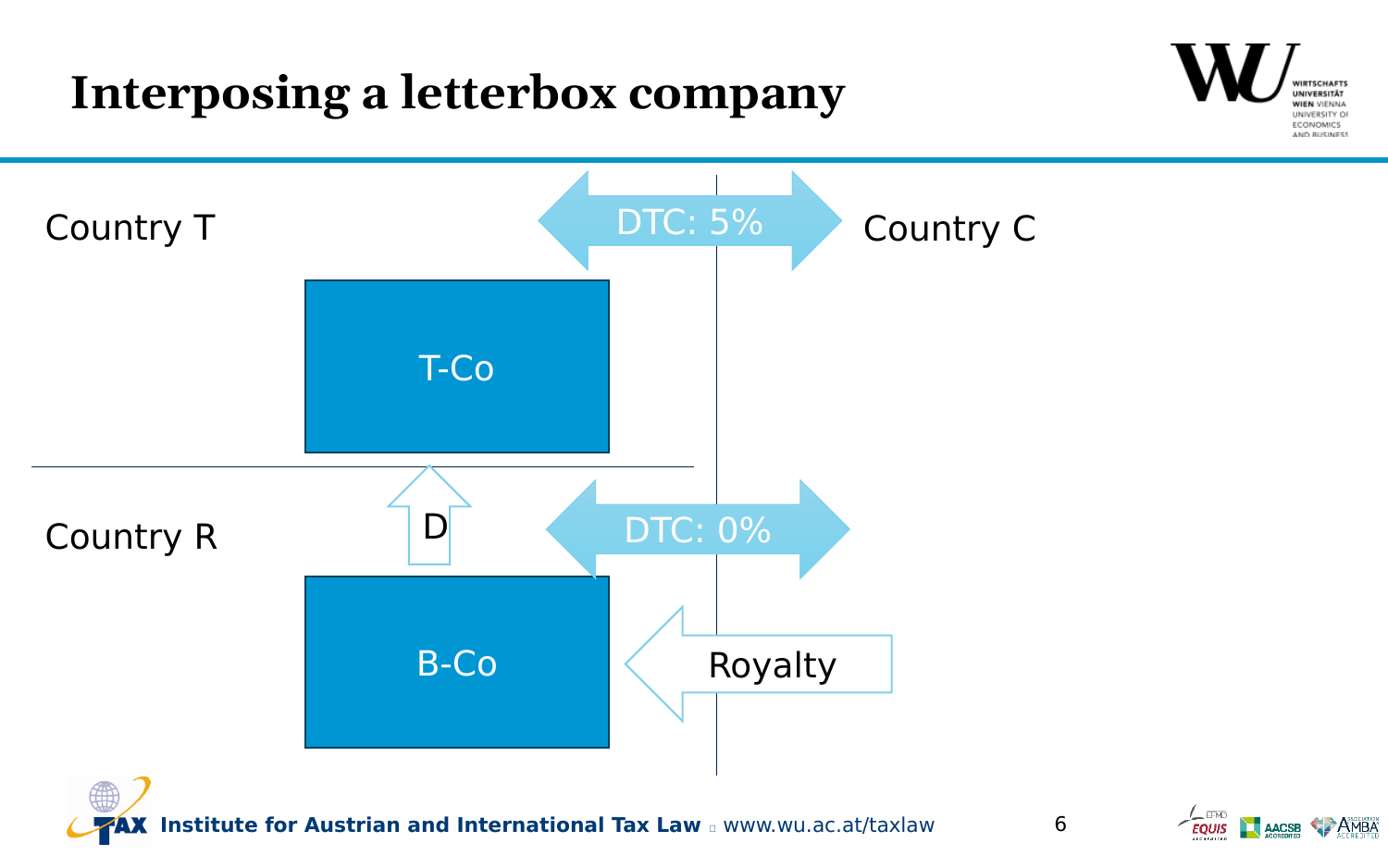

# Interposing a letterbox company
DTC: 5%
Country T
Country C
T-Co
D
DTC: 0%
Country R
B-Co
Royalty
6